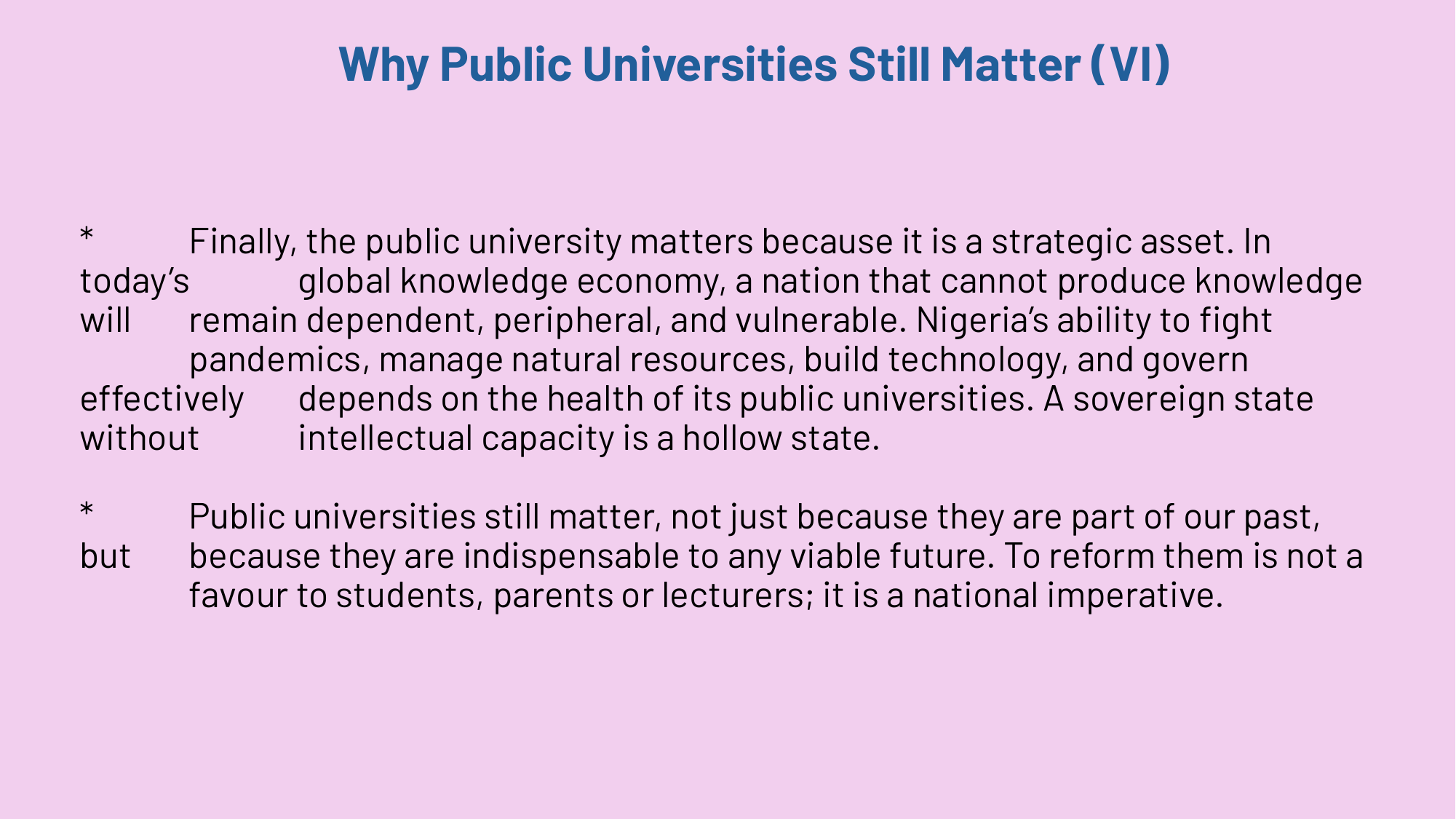

Why Public Universities Still Matter (VI)
# *	Finally, the public university matters because it is a strategic asset. In today’s 	global knowledge economy, a nation that cannot produce knowledge will 	remain dependent, peripheral, and vulnerable. Nigeria’s ability to fight 	pandemics, manage natural resources, build technology, and govern effectively 	depends on the health of its public universities. A sovereign state without 	intellectual capacity is a hollow state. *	Public universities still matter, not just because they are part of our past, but 	because they are indispensable to any viable future. To reform them is not a 	favour to students, parents or lecturers; it is a national imperative.